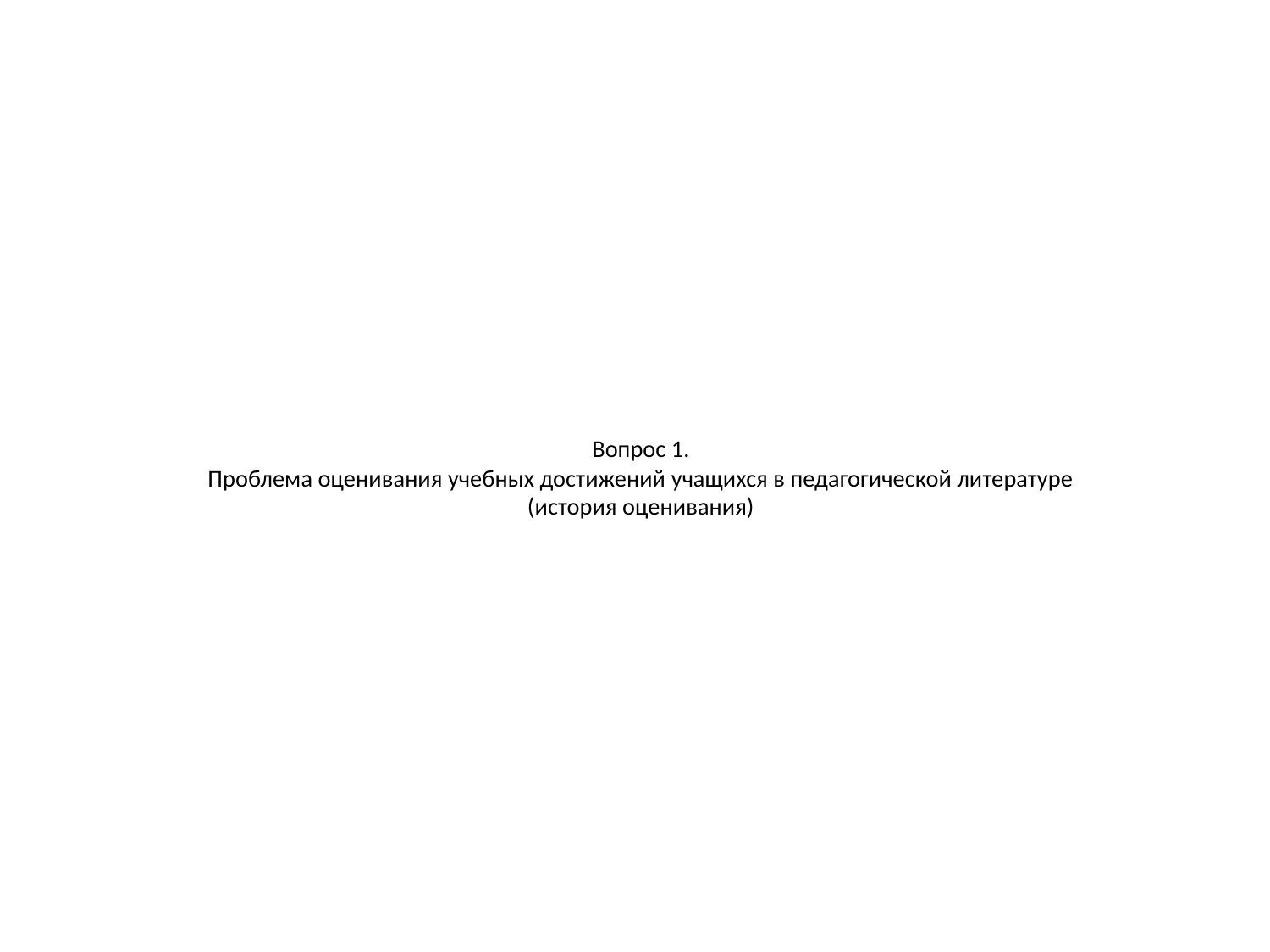

# Вопрос 1. Проблема оценивания учебных достижений учащихся в педагогической литературе (история оценивания)